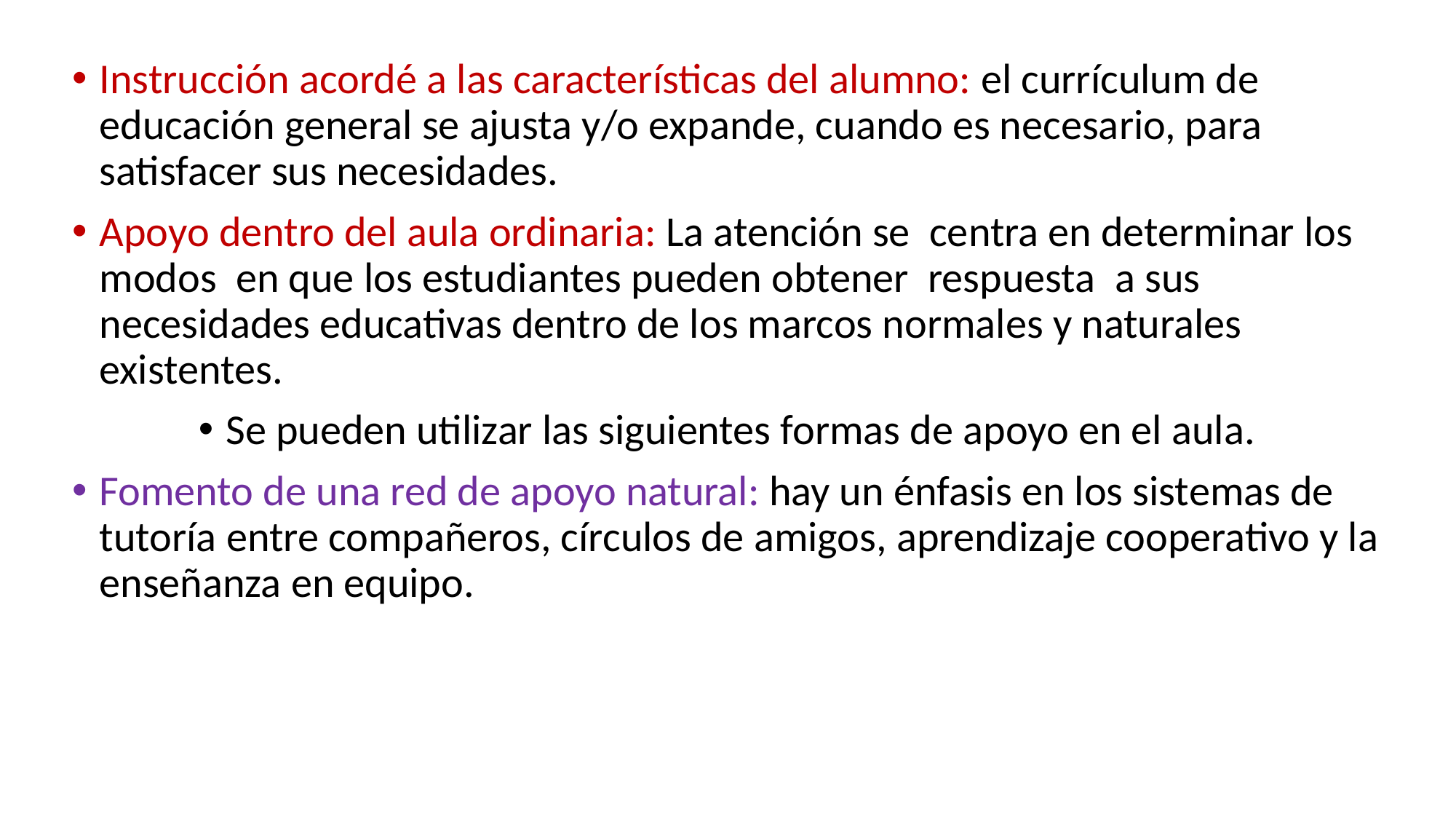

Instrucción acordé a las características del alumno: el currículum de educación general se ajusta y/o expande, cuando es necesario, para satisfacer sus necesidades.
Apoyo dentro del aula ordinaria: La atención se  centra en determinar los modos  en que los estudiantes pueden obtener  respuesta  a sus necesidades educativas dentro de los marcos normales y naturales existentes.
Se pueden utilizar las siguientes formas de apoyo en el aula.
Fomento de una red de apoyo natural: hay un énfasis en los sistemas de tutoría entre compañeros, círculos de amigos, aprendizaje cooperativo y la enseñanza en equipo.